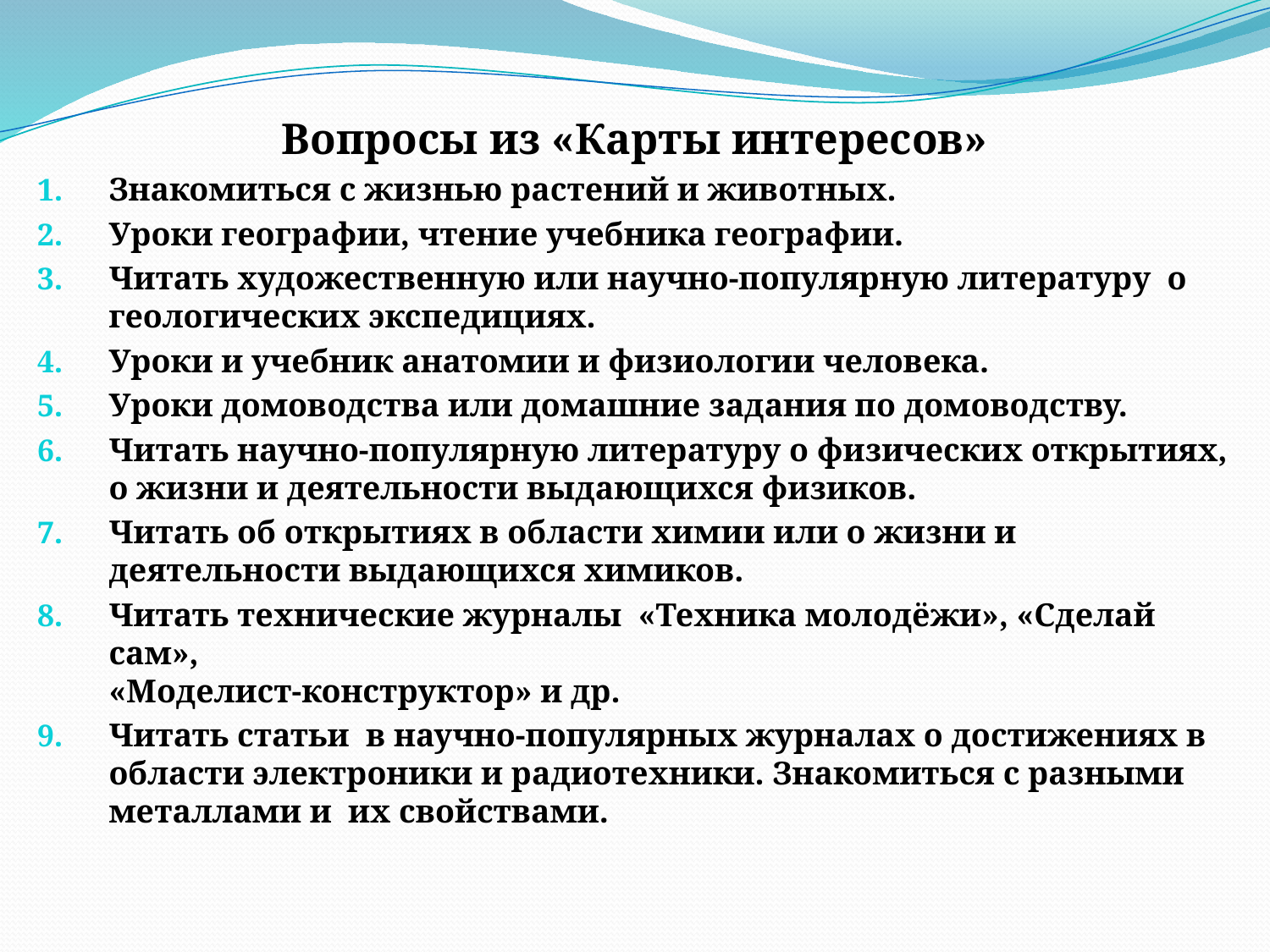

Вопросы из «Карты интересов»
Знакомиться с жизнью растений и животных.
Уроки географии, чтение учебника географии.
Читать художественную или научно-популярную литературу  о геологических экспедициях.
Уроки и учебник анатомии и физиологии человека.
Уроки домоводства или домашние задания по домоводству.
Читать научно-популярную литературу о физических открытиях, о жизни и деятельности выдающихся физиков.
Читать об открытиях в области химии или о жизни и деятельности выдающихся химиков.
Читать технические журналы  «Техника молодёжи», «Сделай сам»,
«Моделист-конструктор» и др.
Читать статьи  в научно-популярных журналах о достижениях в области электроники и радиотехники. Знакомиться с разными металлами и  их свойствами.